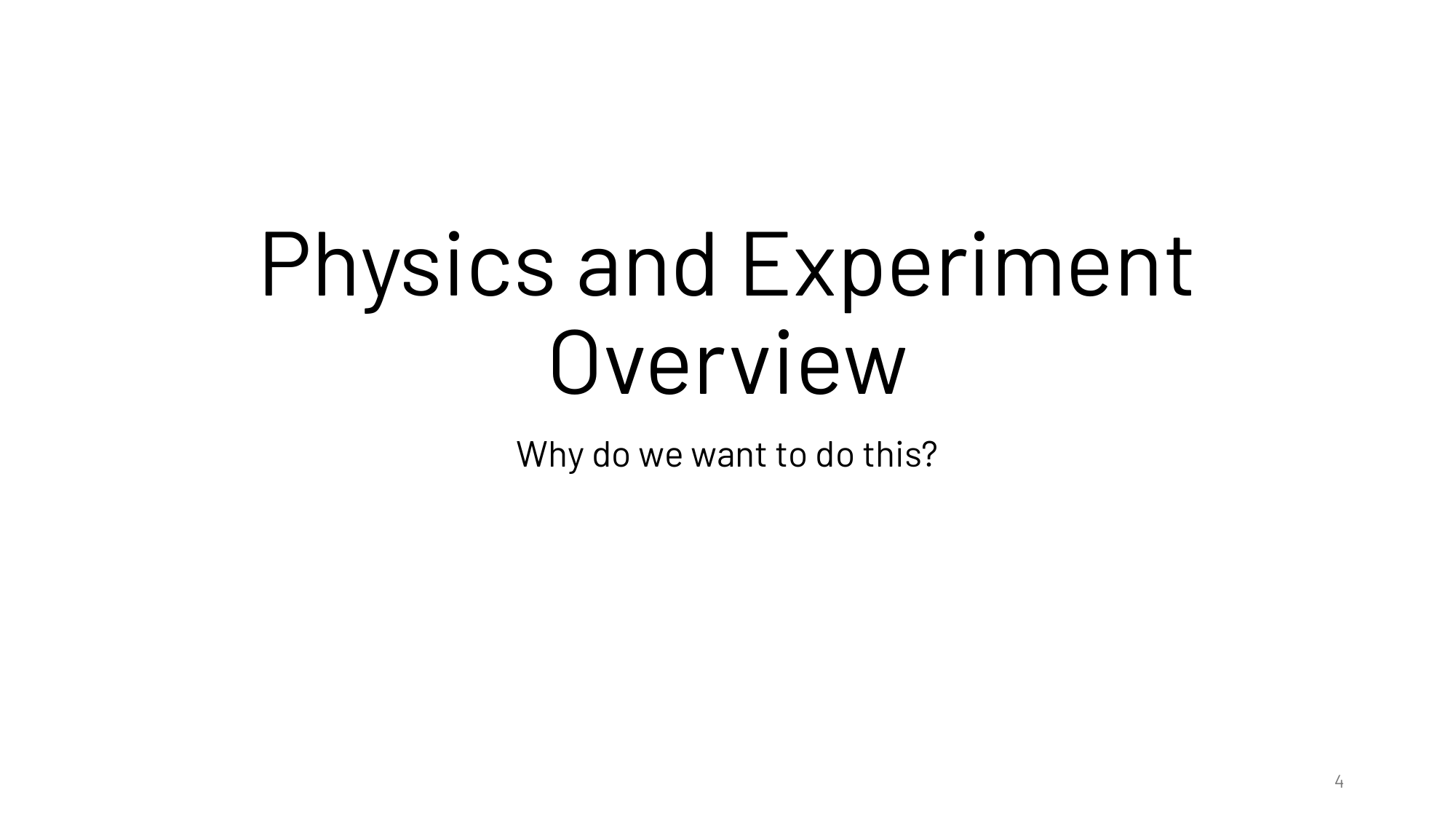

# Physics and Experiment Overview
Why do we want to do this?
4